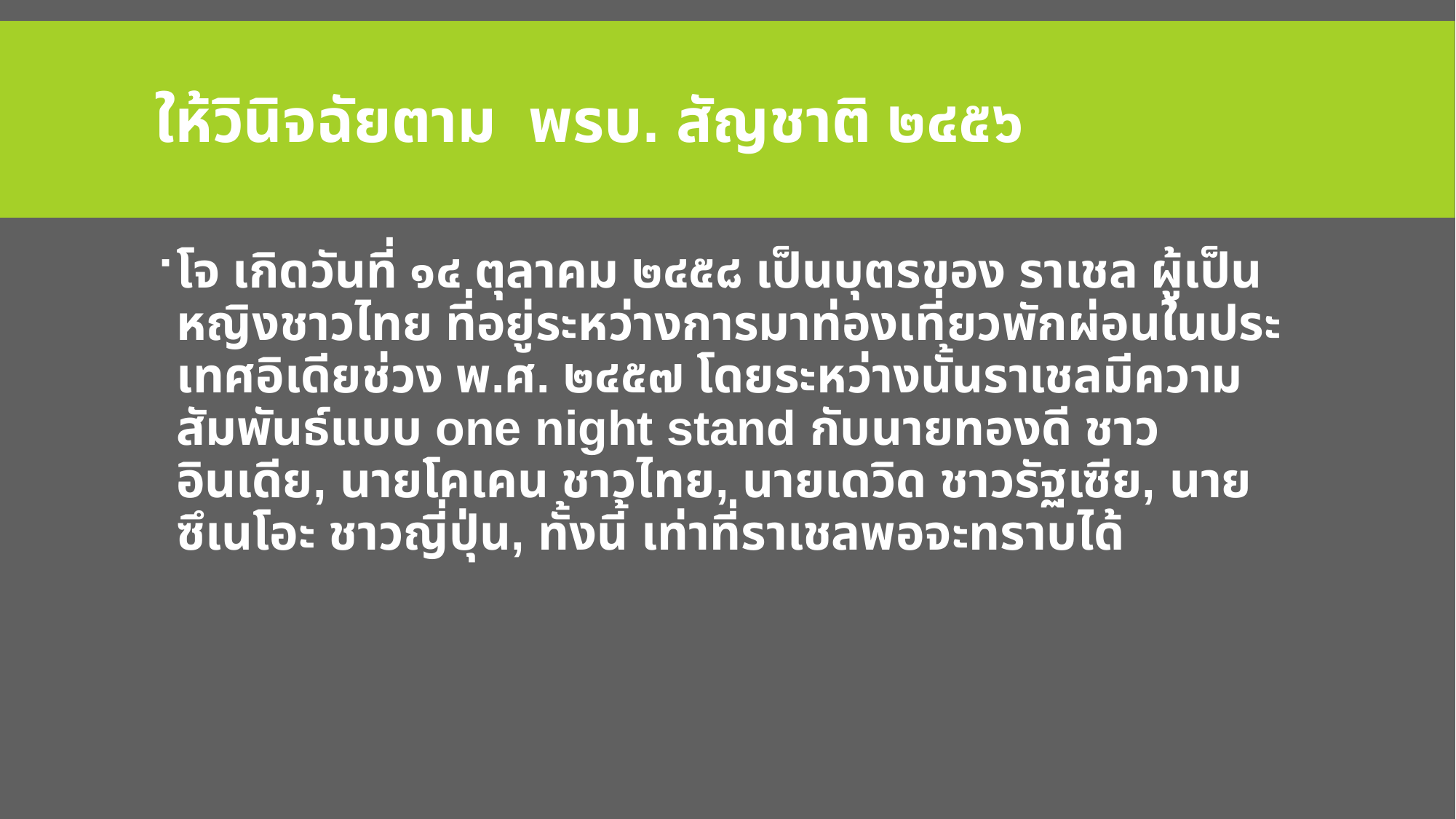

# ให้วินิจฉัยตาม  พรบ. สัญชาติ ๒๔๕๖
โจ เกิดวันที่ ๑๔ ตุลาคม ๒๔๕๘ เป็นบุตรของ ราเชล ผู้เป็นหญิงชาวไทย ที่อยู่ระหว่างการมาท่องเที่ยวพักผ่อนในประเทศอิเดียช่วง พ.ศ. ๒๔๕๗ โดยระหว่างนั้นราเชลมีความสัมพันธ์แบบ one night stand กับนายทองดี ชาวอินเดีย, นายโคเคน ชาวไทย, นายเดวิด ชาวรัฐเซีย, นายซึเนโอะ ชาวญี่ปุ่น, ทั้งนี้ เท่าที่ราเชลพอจะทราบได้